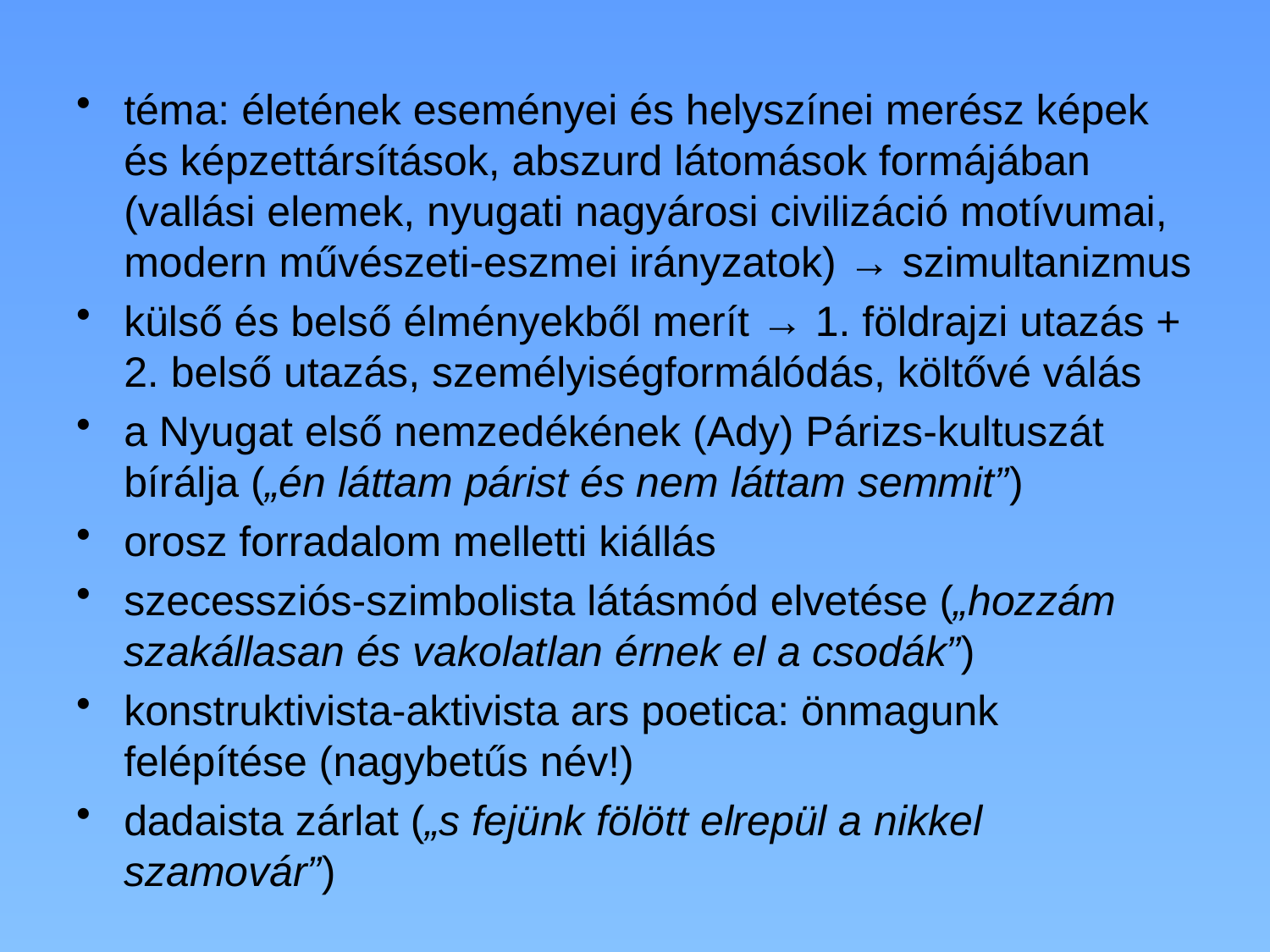

téma: életének eseményei és helyszínei merész képek és képzettársítások, abszurd látomások formájában  (vallási elemek, nyugati nagyárosi civilizáció motívumai, modern művészeti-eszmei irányzatok) → szimultanizmus
külső és belső élményekből merít → 1. földrajzi utazás + 2. belső utazás, személyiségformálódás, költővé válás
a Nyugat első nemzedékének (Ady) Párizs-kultuszát bírálja („én láttam párist és nem láttam semmit”)
orosz forradalom melletti kiállás
szecessziós-szimbolista látásmód elvetése („hozzám szakállasan és vakolatlan érnek el a csodák”)
konstruktivista-aktivista ars poetica: önmagunk felépítése (nagybetűs név!)
dadaista zárlat („s fejünk fölött elrepül a nikkel szamovár”)